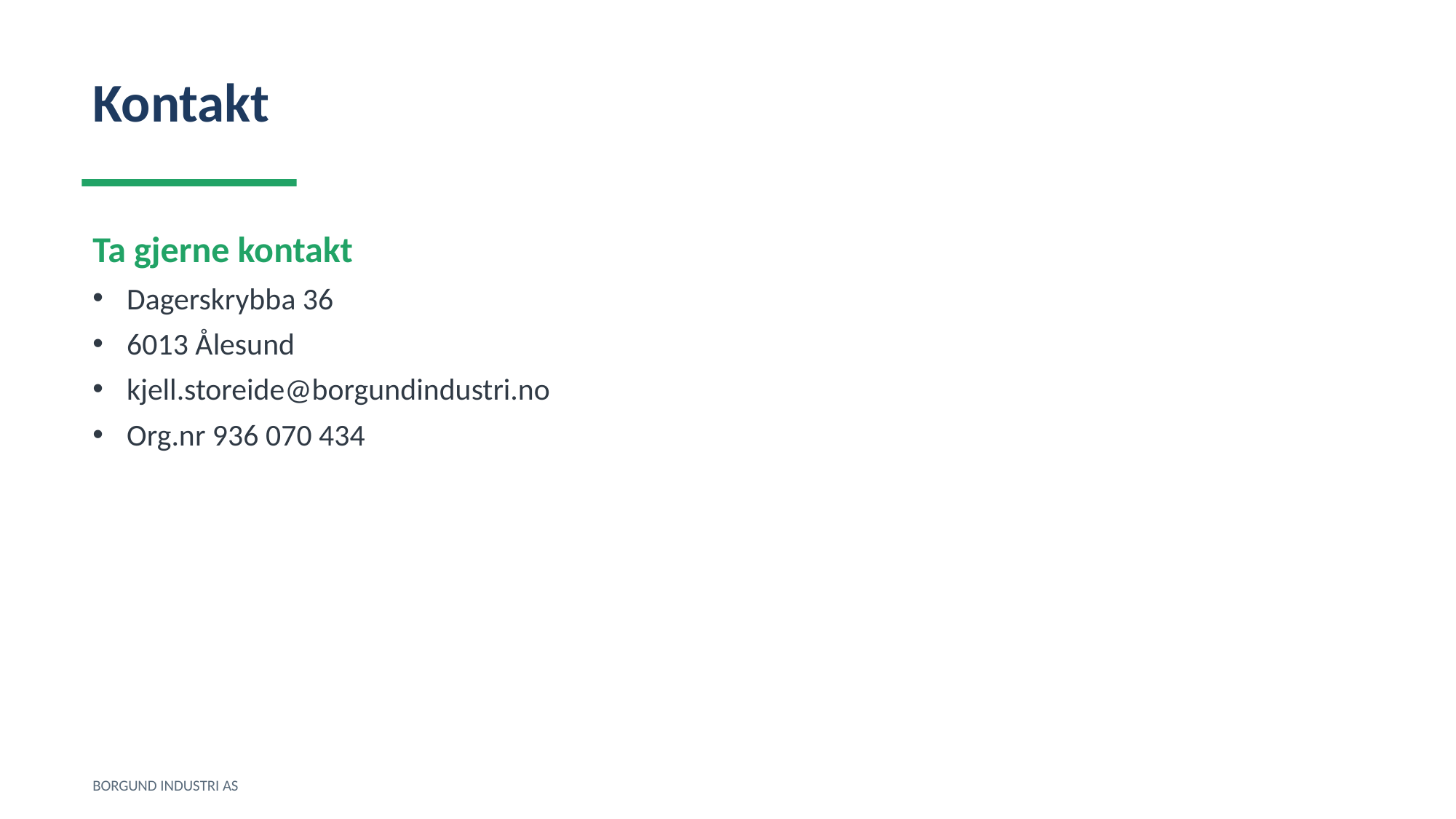

Kontakt

Ta gjerne kontakt
Dagerskrybba 36
6013 Ålesund
kjell.storeide@borgundindustri.no
Org.nr 936 070 434
BORGUND INDUSTRI AS